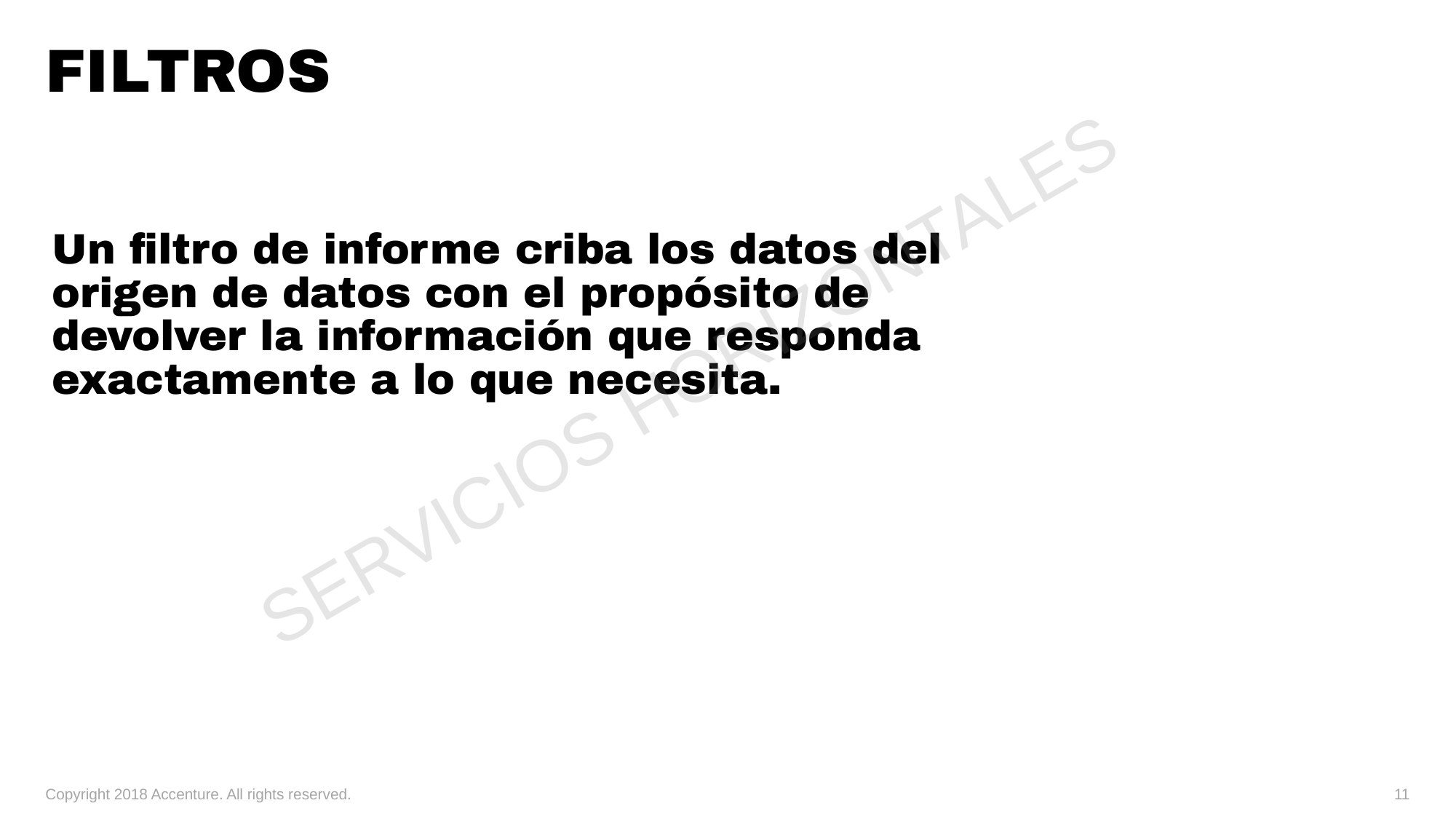

# filtros
Un filtro de informe criba los datos del origen de datos con el propósito de devolver la información que responda exactamente a lo que necesita.
SERVICIOS HORIZONTALES
Copyright 2018 Accenture. All rights reserved.
11